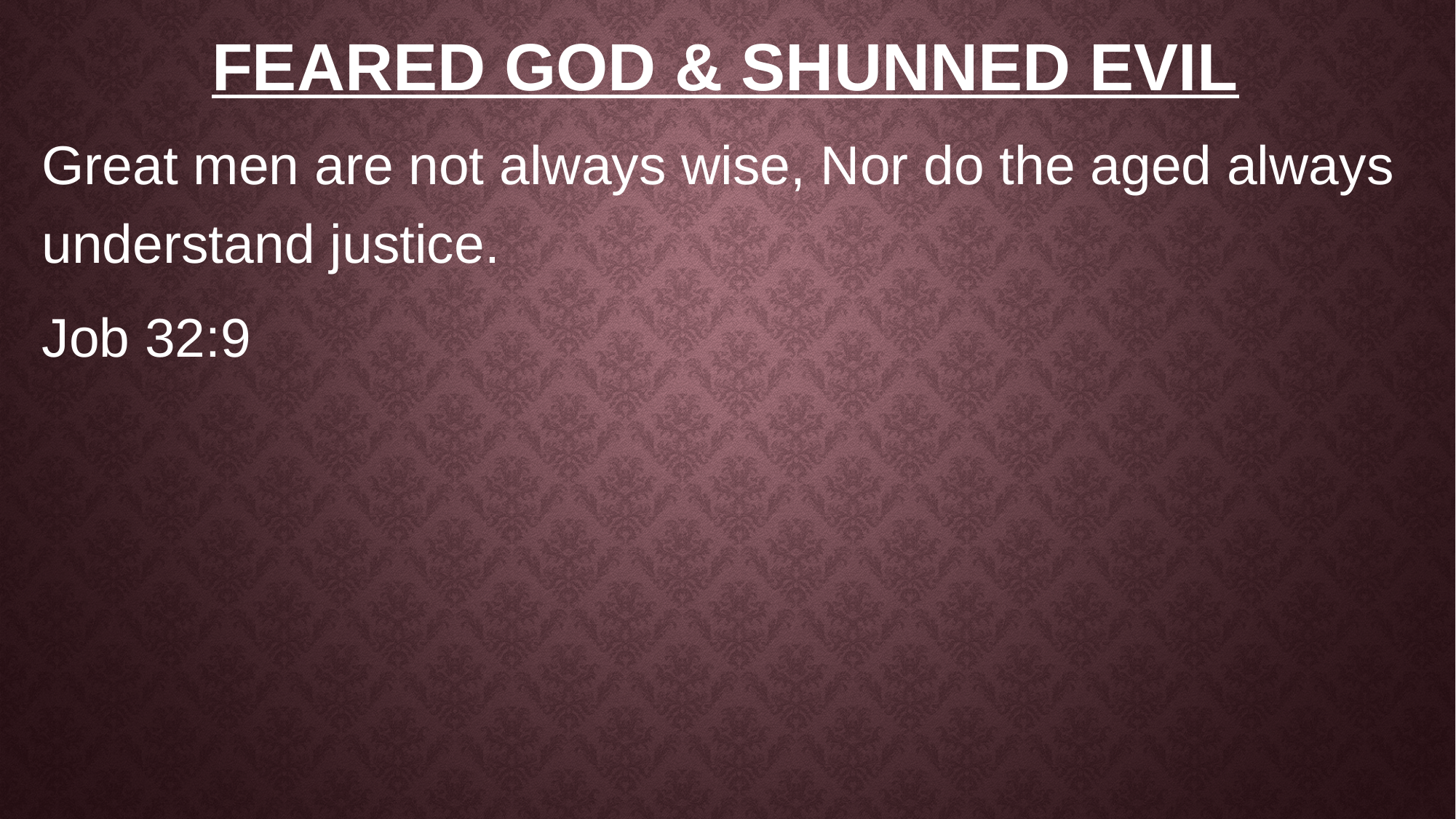

# Feared god & shunned evil
Great men are not always wise, Nor do the aged always understand justice.
Job 32:9